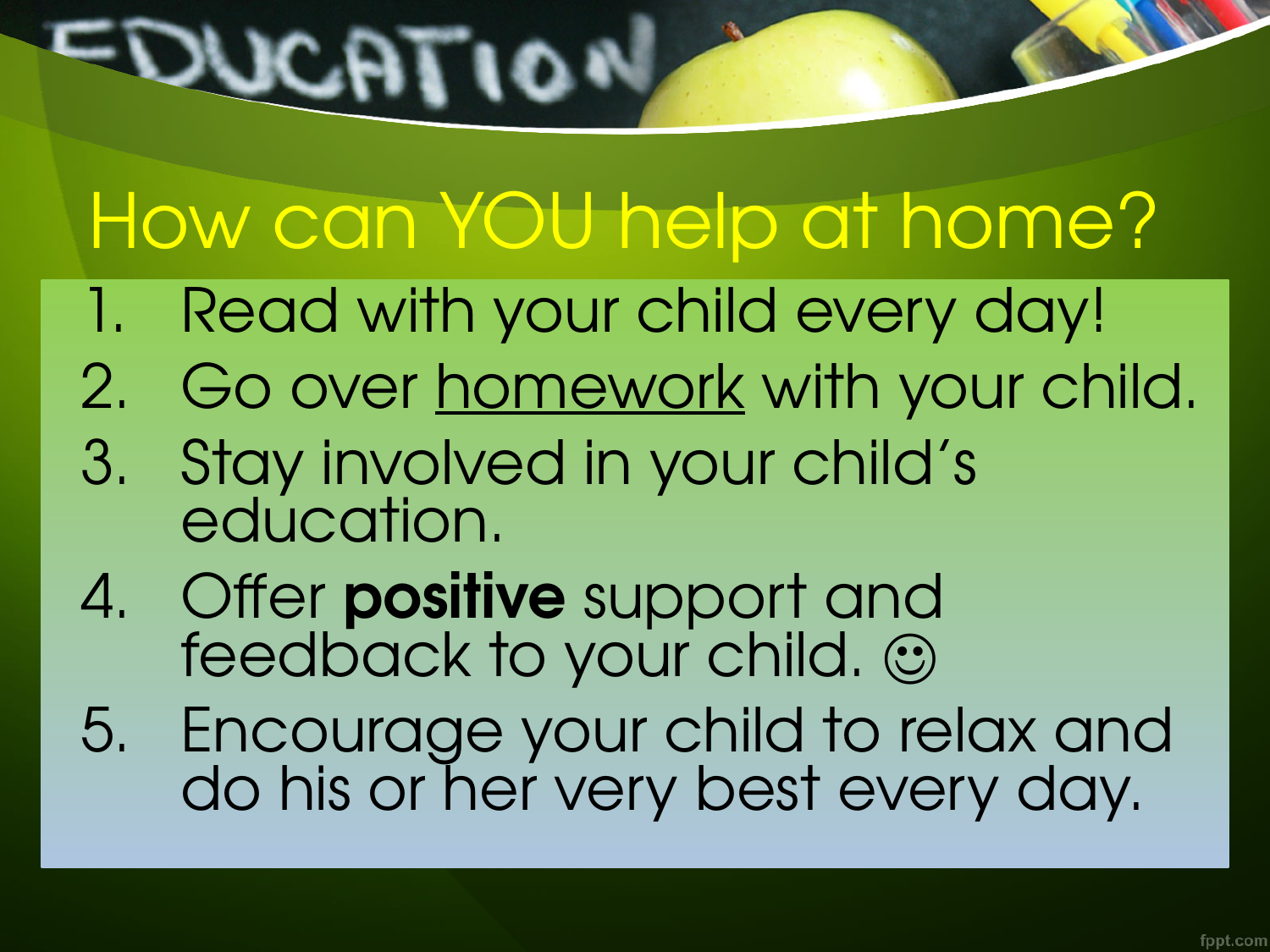

# How can YOU help at home?
Read with your child every day!
Go over homework with your child.
Stay involved in your child’s education.
Offer positive support and feedback to your child. ☺
Encourage your child to relax and do his or her very best every day.